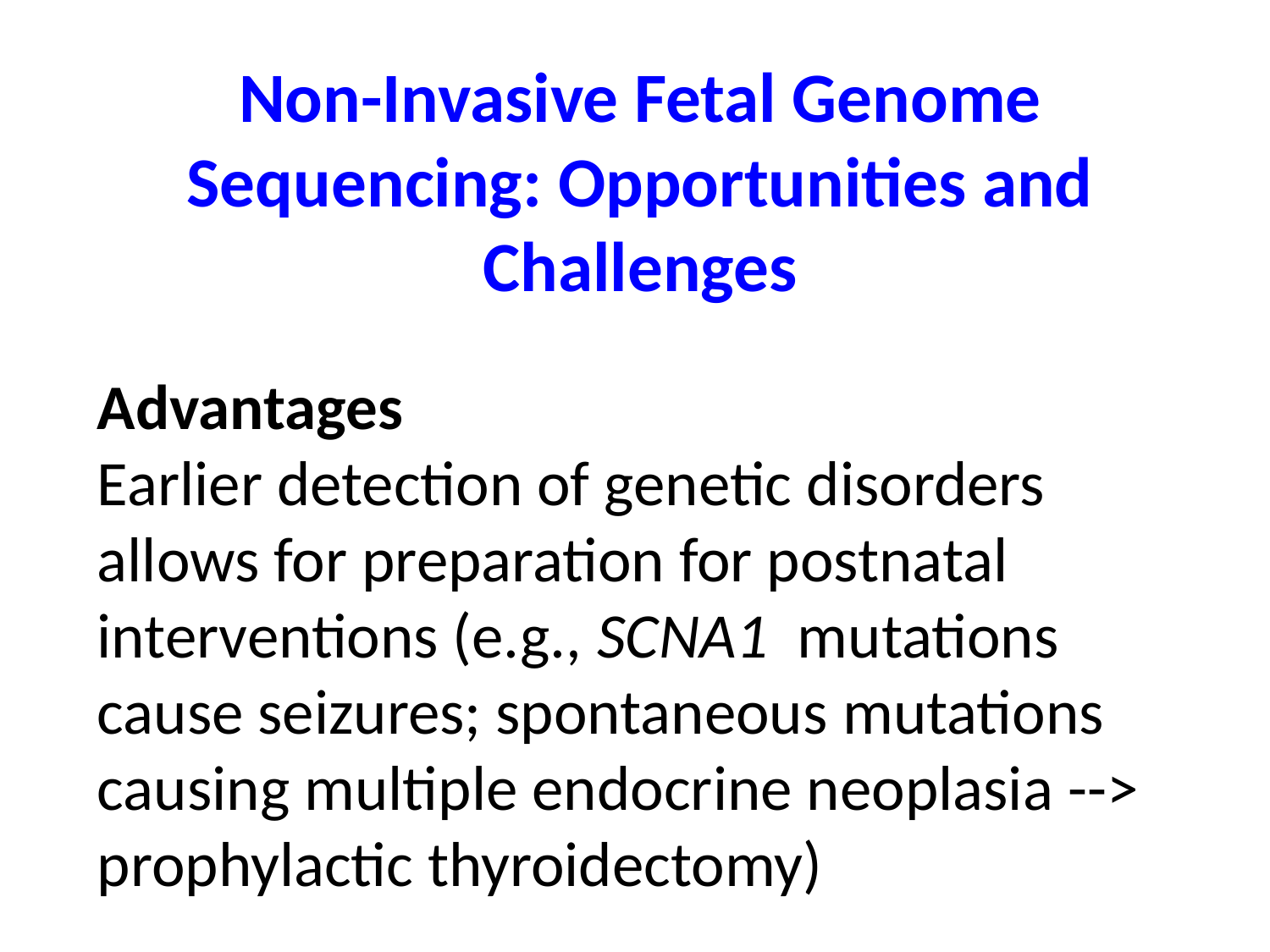

Non-Invasive Fetal Genome Sequencing: Opportunities and Challenges
Advantages
Earlier detection of genetic disorders allows for preparation for postnatal interventions (e.g., SCNA1  mutations cause seizures; spontaneous mutations causing multiple endocrine neoplasia --> prophylactic thyroidectomy)